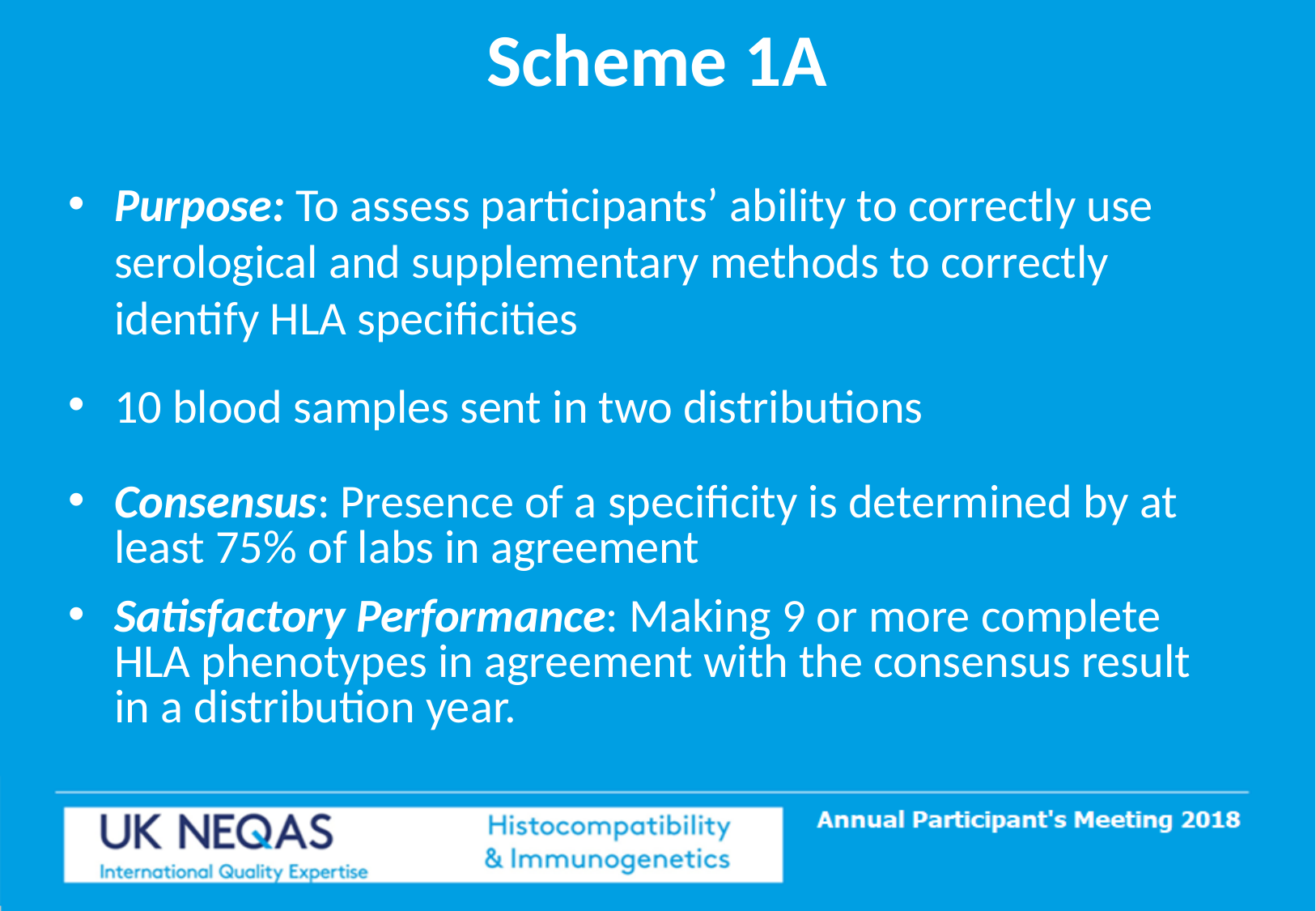

Scheme 1A
Purpose: To assess participants’ ability to correctly use serological and supplementary methods to correctly identify HLA specificities

10 blood samples sent in two distributions

Consensus: Presence of a specificity is determined by at least 75% of labs in agreement
Satisfactory Performance: Making 9 or more complete HLA phenotypes in agreement with the consensus result in a distribution year.